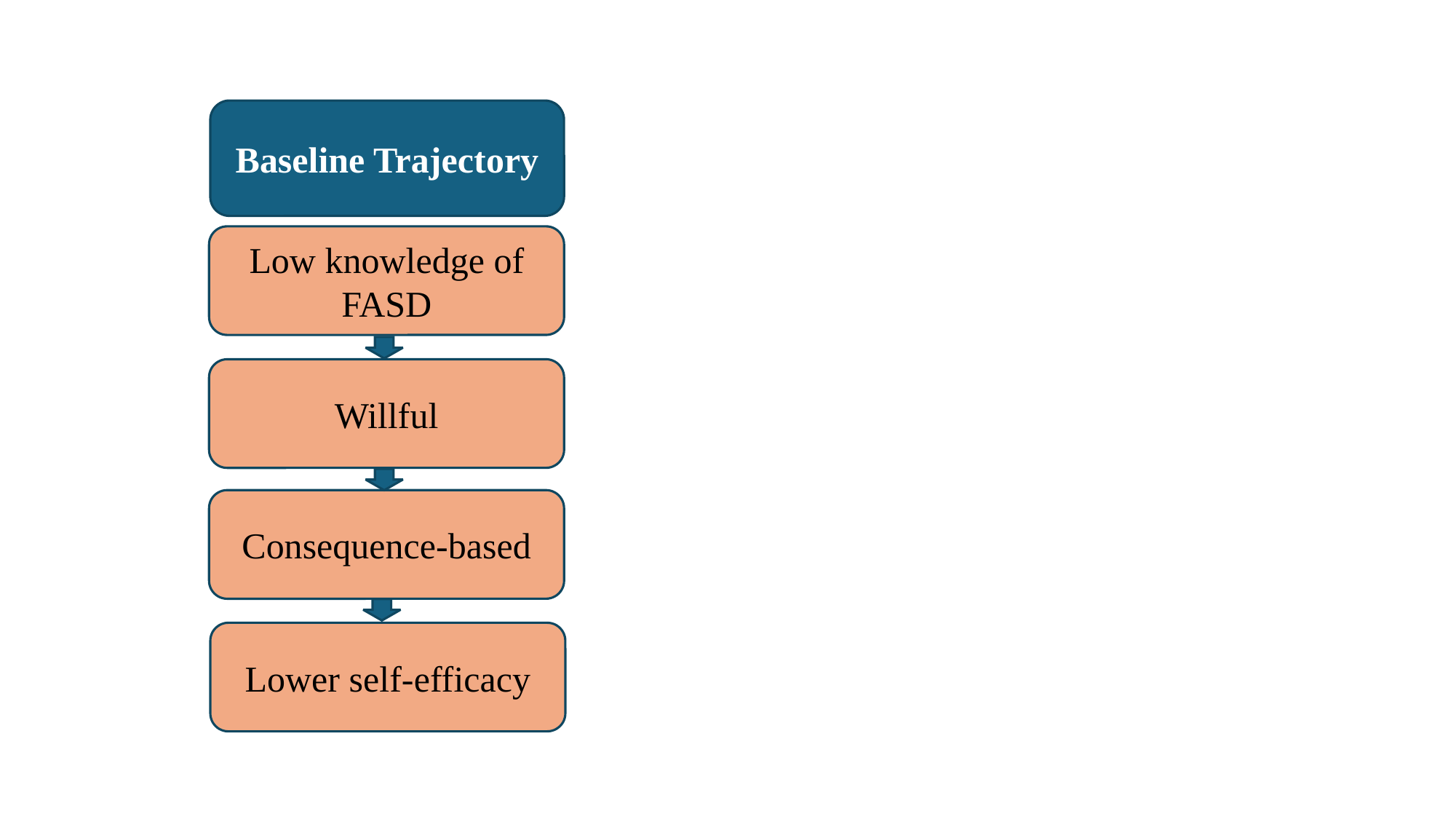

Baseline Trajectory
Theorized Change
Low knowledge of FASD
Increased knowledge of FASD

Neurodevelopmental
Willful

Consequence-based
Antecedent-based

Higher self-efficacy
Lower self-efficacy
FMF Program Intervention

Psychoeducation

Attribution Modification
Positive Behavior Support

Outcomes